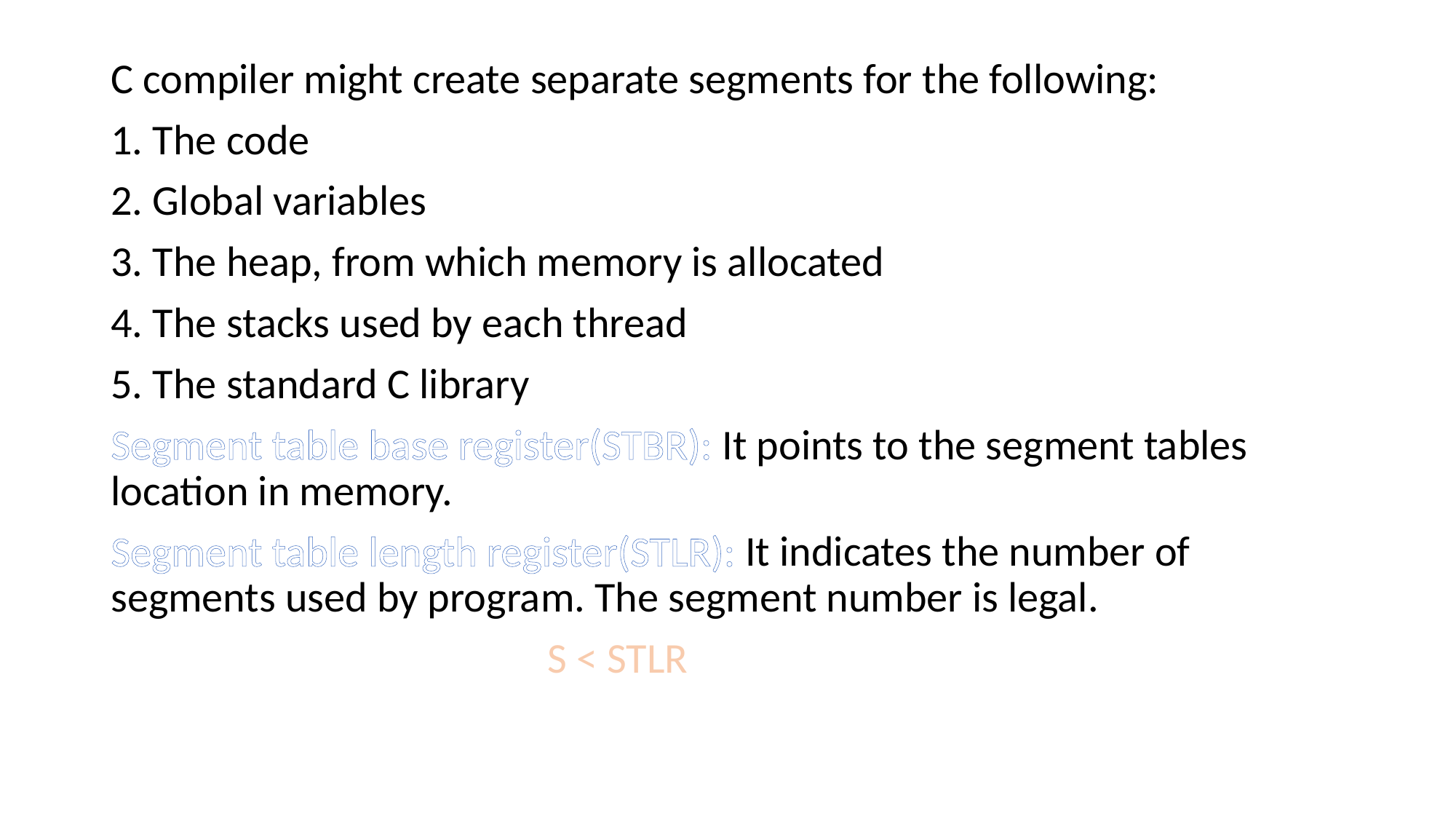

C compiler might create separate segments for the following:
1. The code
2. Global variables
3. The heap, from which memory is allocated
4. The stacks used by each thread
5. The standard C library
Segment table base register(STBR): It points to the segment tables location in memory.
Segment table length register(STLR): It indicates the number of segments used by program. The segment number is legal.
				S < STLR